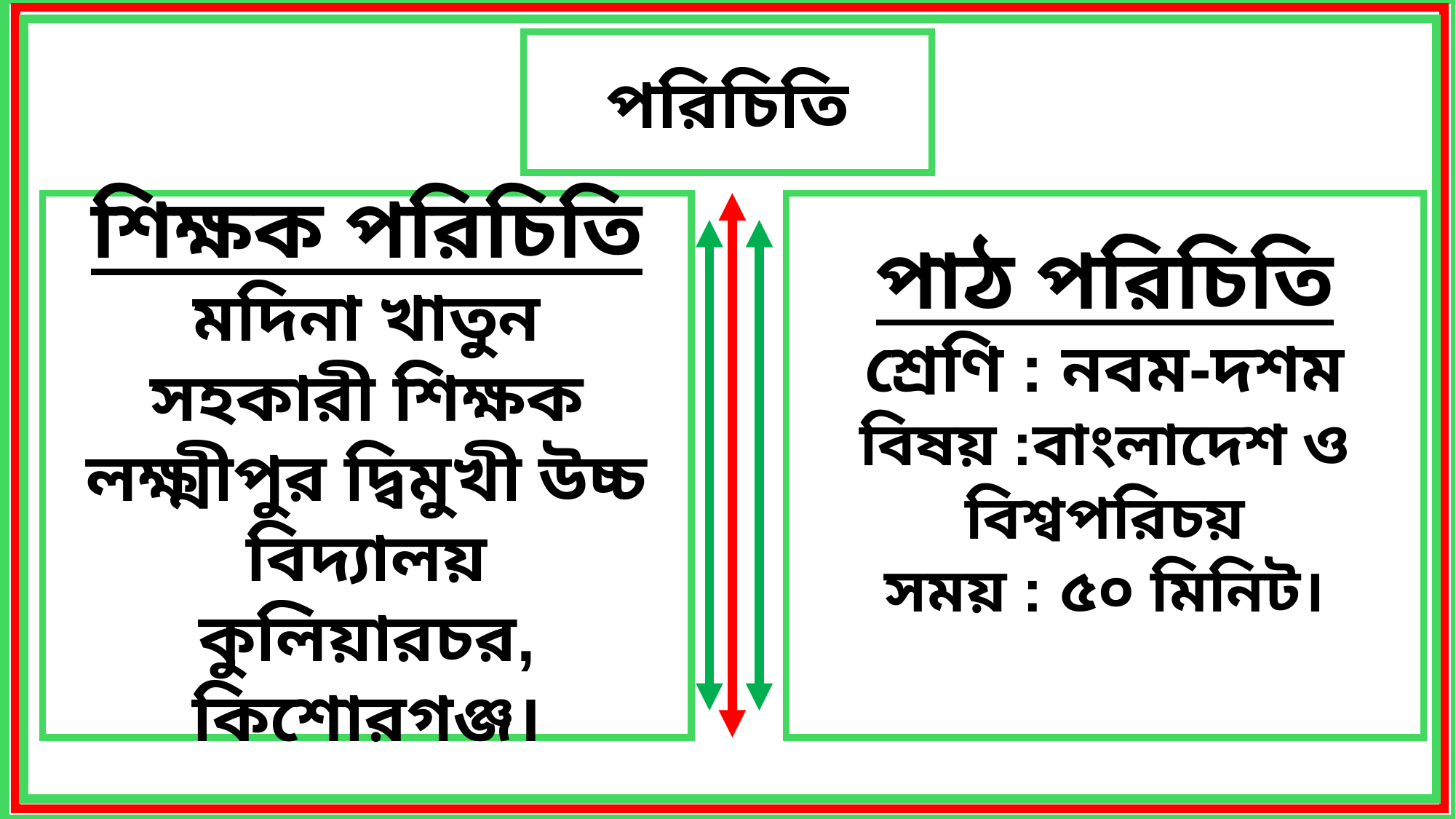

পরিচিতি
শিক্ষক পরিচিতি
মদিনা খাতুন
সহকারী শিক্ষক
লক্ষ্মীপুর দ্বিমুখী উচ্চ বিদ্যালয়
কুলিয়ারচর, কিশোরগঞ্জ।
পাঠ পরিচিতি
শ্রেণি : নবম-দশম
বিষয় :বাংলাদেশ ও বিশ্বপরিচয়
সময় : ৫০ মিনিট।